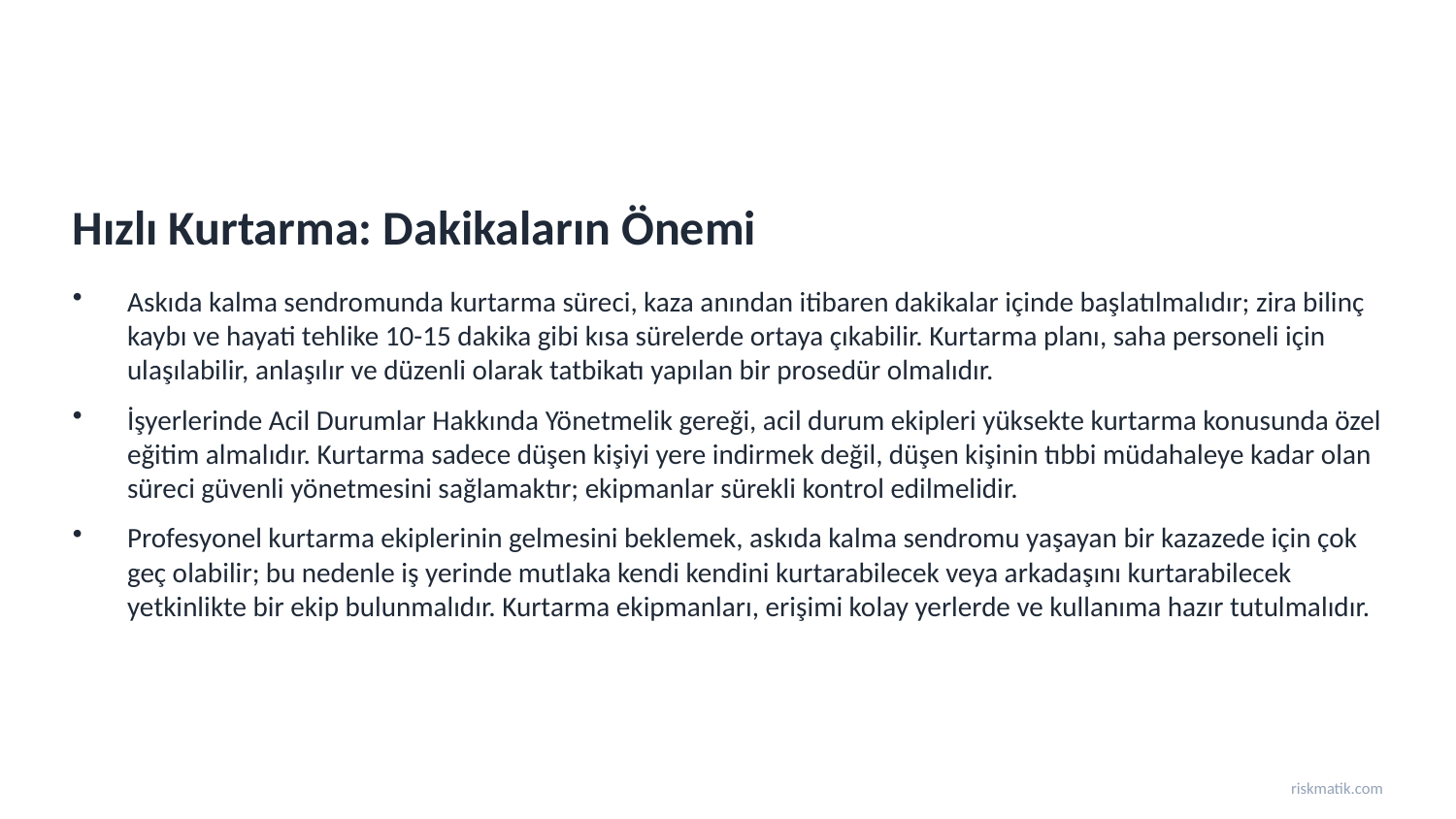

Hızlı Kurtarma: Dakikaların Önemi
Askıda kalma sendromunda kurtarma süreci, kaza anından itibaren dakikalar içinde başlatılmalıdır; zira bilinç kaybı ve hayati tehlike 10-15 dakika gibi kısa sürelerde ortaya çıkabilir. Kurtarma planı, saha personeli için ulaşılabilir, anlaşılır ve düzenli olarak tatbikatı yapılan bir prosedür olmalıdır.
İşyerlerinde Acil Durumlar Hakkında Yönetmelik gereği, acil durum ekipleri yüksekte kurtarma konusunda özel eğitim almalıdır. Kurtarma sadece düşen kişiyi yere indirmek değil, düşen kişinin tıbbi müdahaleye kadar olan süreci güvenli yönetmesini sağlamaktır; ekipmanlar sürekli kontrol edilmelidir.
Profesyonel kurtarma ekiplerinin gelmesini beklemek, askıda kalma sendromu yaşayan bir kazazede için çok geç olabilir; bu nedenle iş yerinde mutlaka kendi kendini kurtarabilecek veya arkadaşını kurtarabilecek yetkinlikte bir ekip bulunmalıdır. Kurtarma ekipmanları, erişimi kolay yerlerde ve kullanıma hazır tutulmalıdır.
riskmatik.com